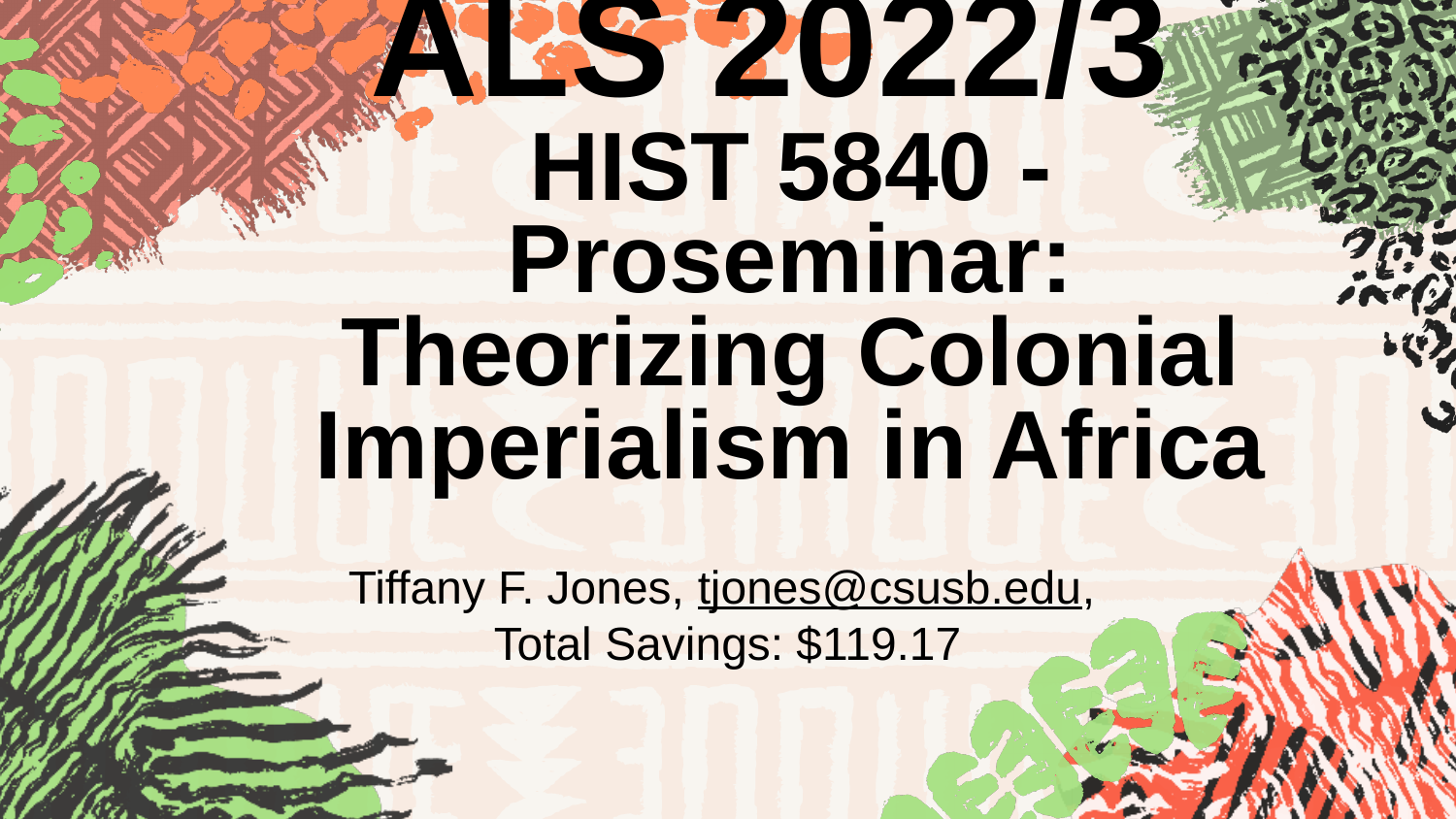

# ALS 2022/3
HIST 5840 - Proseminar: Theorizing Colonial Imperialism in Africa
Tiffany F. Jones, tjones@csusb.edu,
Total Savings: $119.17